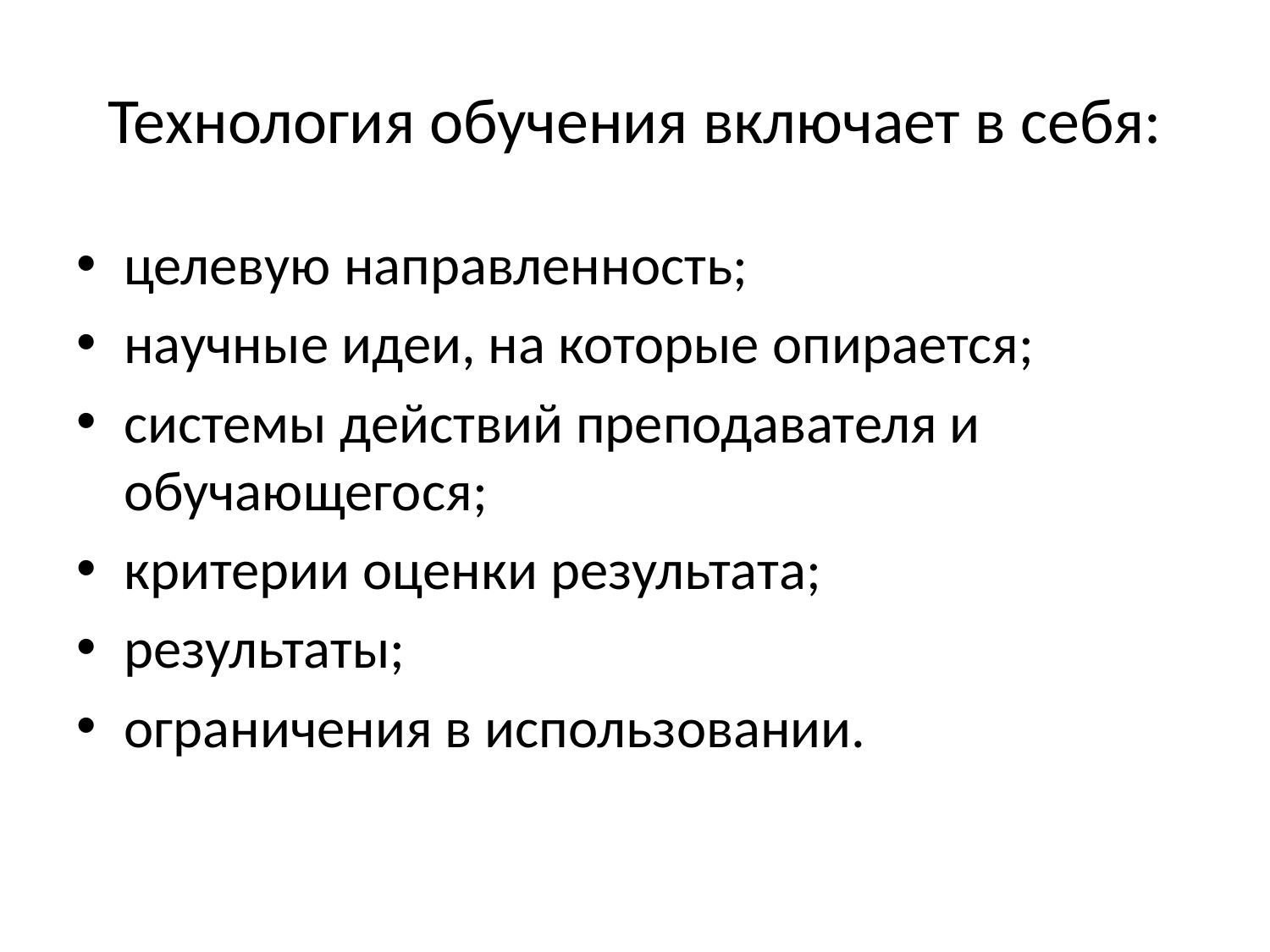

# Технология обучения включает в себя:
целевую направленность;
научные идеи, на которые опирается;
системы действий преподавателя и обучающегося;
критерии оценки результата;
результаты;
ограничения в использовании.